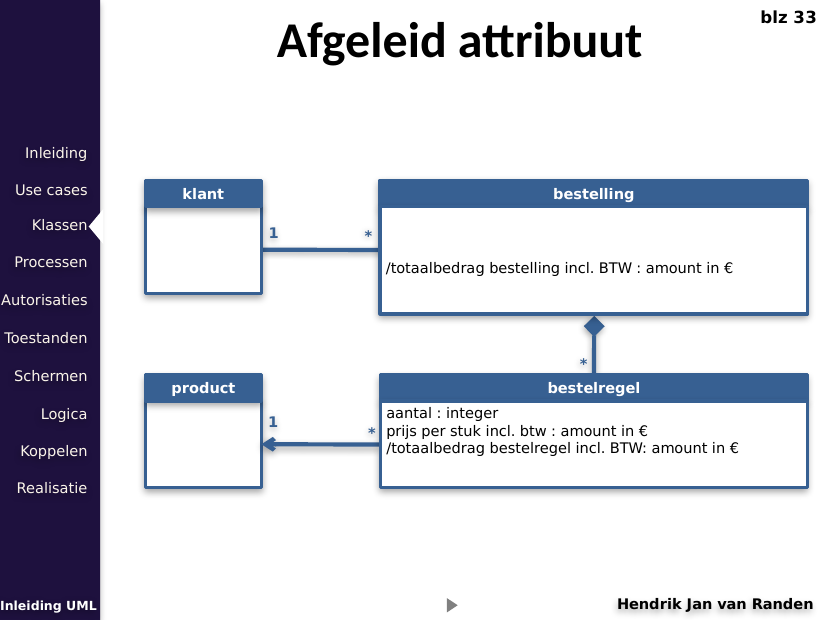

Afgeleid attribuut
blz 33
klant
bestelling

/totaalbedrag bestelling incl. BTW : amount in €
1
*
*
product
bestelregel

aantal : integer
prijs per stuk incl. btw : amount in €
/totaalbedrag bestelregel incl. BTW: amount in €
1
*